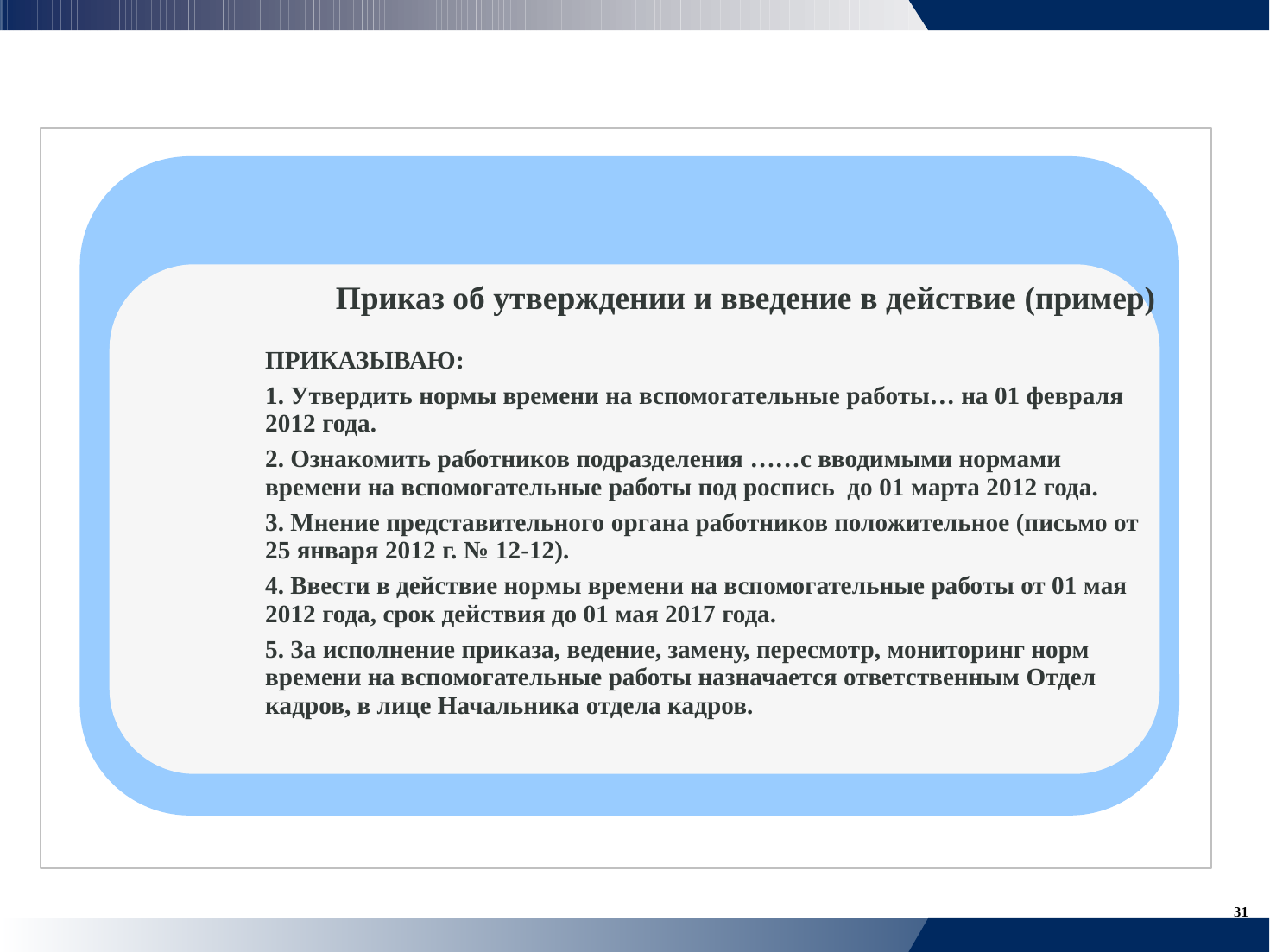

Приказ об утверждении и введение в действие (пример)

	ПРИКАЗЫВАЮ:
	1. Утвердить нормы времени на вспомогательные работы… на 01 февраля
	2012 года.
	2. Ознакомить работников подразделения ……с вводимыми нормами
	времени на вспомогательные работы под роспись  до 01 марта 2012 года.
	3. Мнение представительного органа работников положительное (письмо от
	25 января 2012 г. № 12-12).
	4. Ввести в действие нормы времени на вспомогательные работы от 01 мая
	2012 года, срок действия до 01 мая 2017 года.
	5. За исполнение приказа, ведение, замену, пересмотр, мониторинг норм
	времени на вспомогательные работы назначается ответственным Отдел
	кадров, в лице Начальника отдела кадров.

31